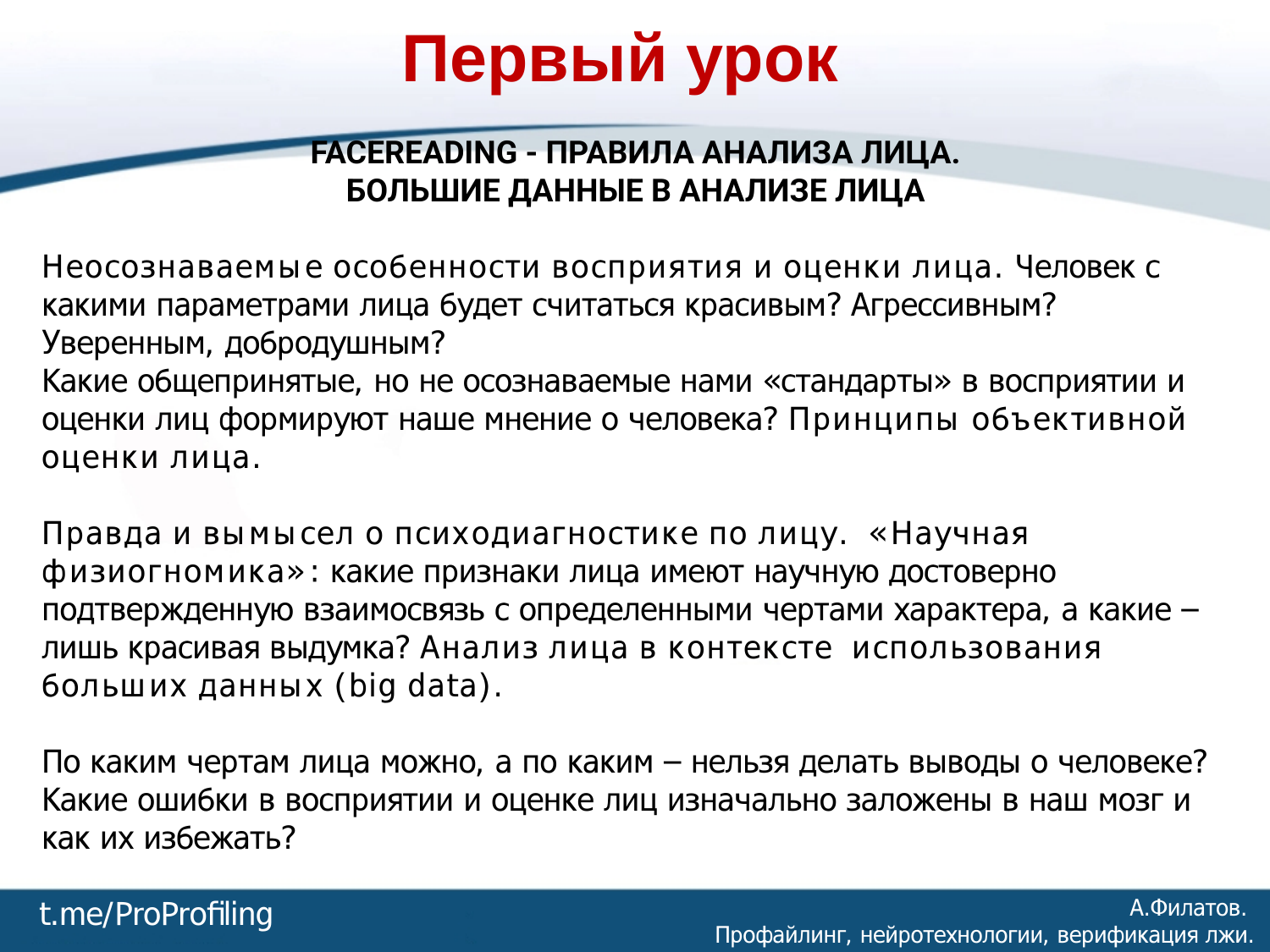

Первый урок
FACEREADING - ПРАВИЛА АНАЛИЗА ЛИЦА.
БОЛЬШИЕ ДАННЫЕ В АНАЛИЗЕ ЛИЦА
Неосознаваемые особенности восприятия и оценки лица. Человек с какими параметрами лица будет считаться красивым? Агрессивным? Уверенным, добродушным?
Какие общепринятые, но не осознаваемые нами «стандарты» в восприятии и оценки лиц формируют наше мнение о человека? Принципы объективной оценки лица.

Правда и вымысел о психодиагностике по лицу.  «Научная физиогномика»: какие признаки лица имеют научную достоверно подтвержденную взаимосвязь с определенными чертами характера, а какие – лишь красивая выдумка? Анализ лица в контексте  использования больших данных (big data).

По каким чертам лица можно, а по каким – нельзя делать выводы о человеке? Какие ошибки в восприятии и оценке лиц изначально заложены в наш мозг и как их избежать?
t.me/ProProfiling
А.Филатов.
Профайлинг, нейротехнологии, верификация лжи.